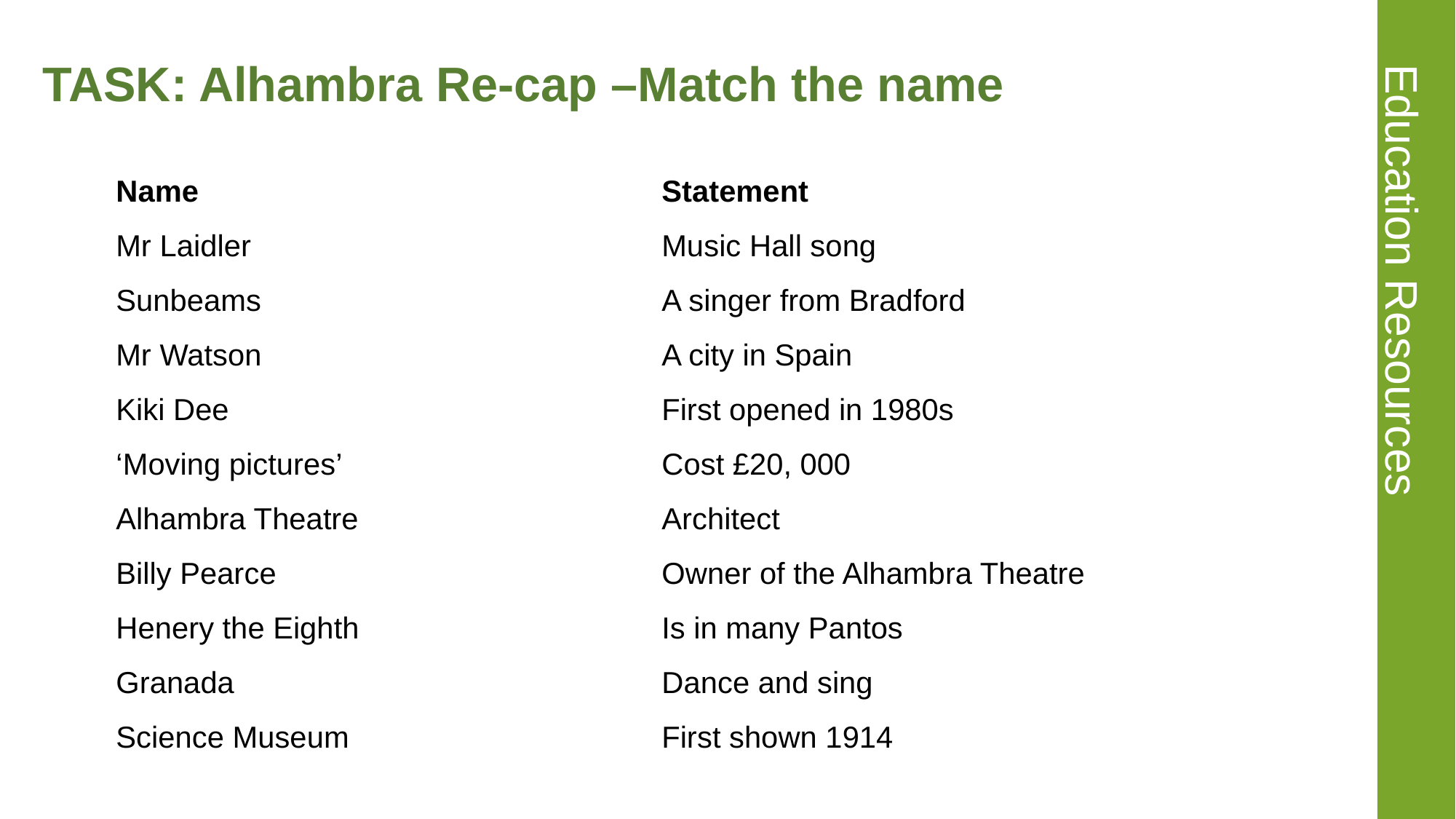

# TASK: Alhambra Re-cap –Match the name
Name					Statement
Mr Laidler				Music Hall song
Sunbeams				A singer from Bradford
Mr Watson				A city in Spain
Kiki Dee				First opened in 1980s
‘Moving pictures’			Cost £20, 000
Alhambra Theatre			Architect
Billy Pearce				Owner of the Alhambra Theatre
Henery the Eighth			Is in many Pantos
Granada				Dance and sing
Science Museum			First shown 1914